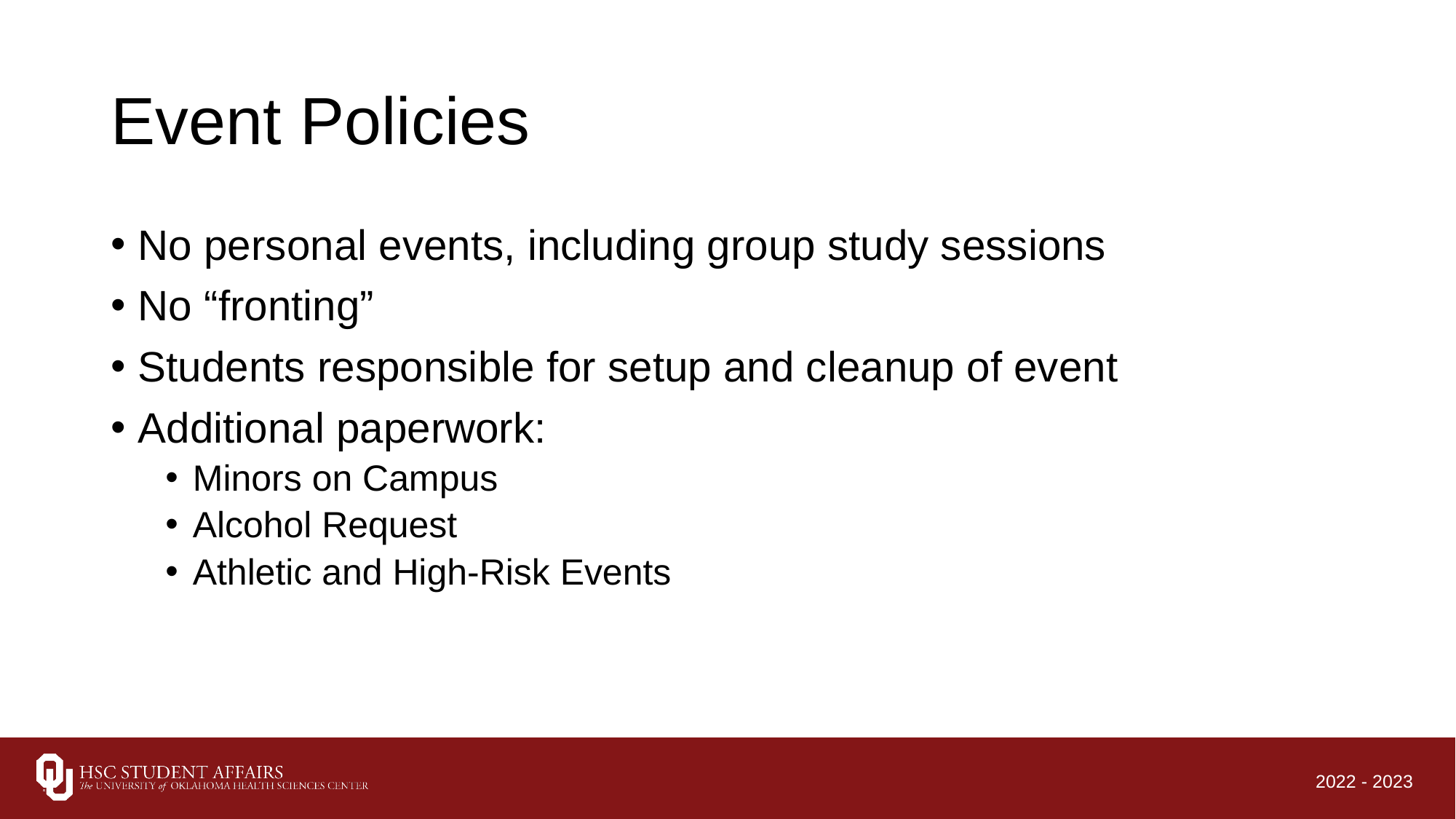

# Event Policies
No personal events, including group study sessions
No “fronting”
Students responsible for setup and cleanup of event
Additional paperwork:
Minors on Campus
Alcohol Request
Athletic and High-Risk Events